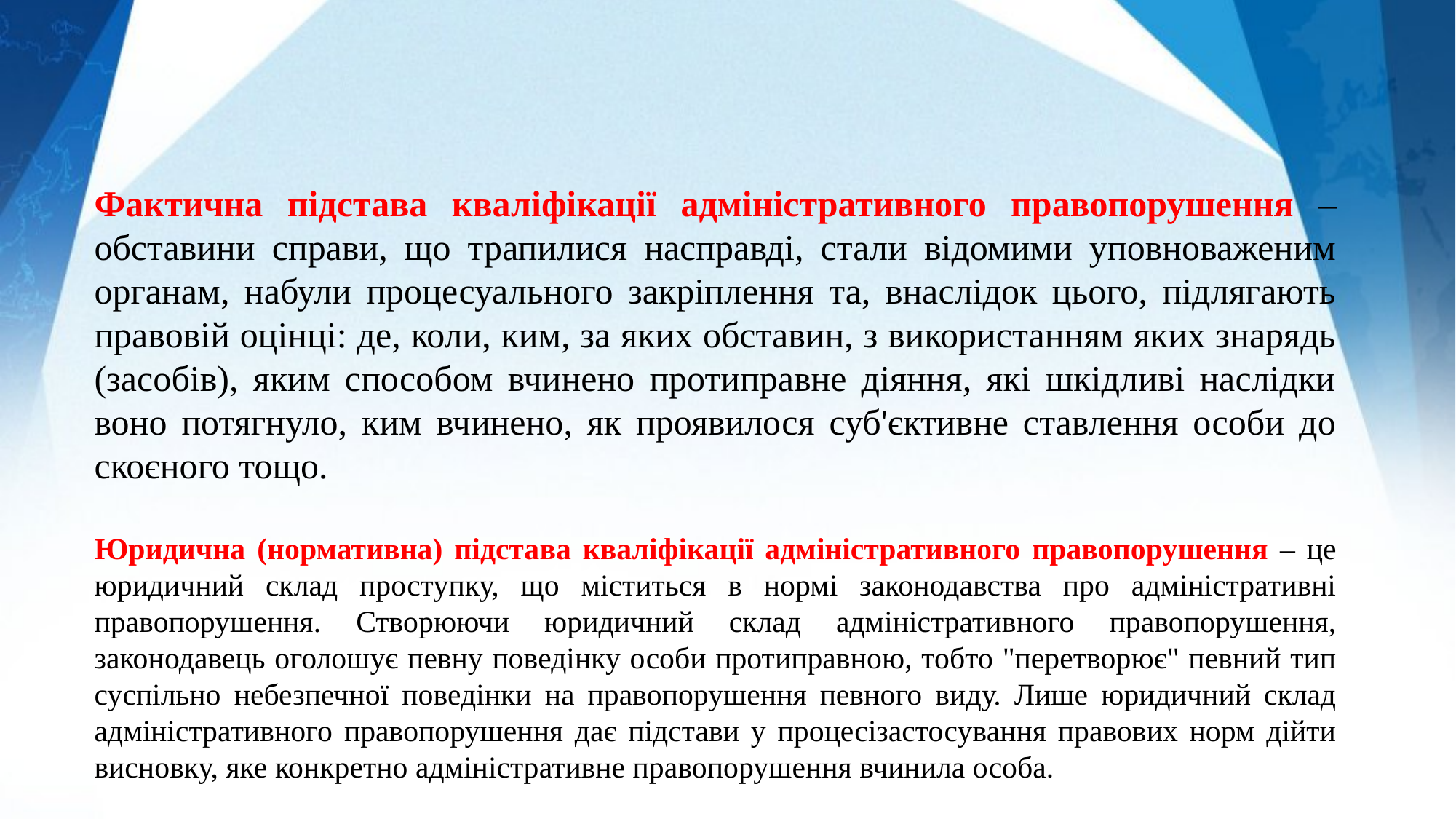

Фактична підстава кваліфікації адміністративного правопорушення – обставини справи, що трапилися насправді, стали відомими уповноваженим органам, набули процесуального закріплення та, внаслідок цього, підлягають правовій оцінці: де, коли, ким, за яких обставин, з використанням яких знарядь (засобів), яким способом вчинено протиправне діяння, які шкідливі наслідки воно потягнуло, ким вчинено, як проявилося суб'єктивне ставлення особи до скоєного тощо.

Юридична (нормативна) підстава кваліфікації адміністративного правопорушення – це юридичний склад проступку, що міститься в нормі законодавства про адміністративні правопорушення. Створюючи юридичний склад адміністративного правопорушення, законодавець оголошує певну поведінку особи протиправною, тобто "перетворює" певний тип суспільно небезпечної поведінки на правопорушення певного виду. Лише юридичний склад адміністративного правопорушення дає підстави у процесізастосування правових норм дійти висновку, яке конкретно адміністративне правопорушення вчинила особа.